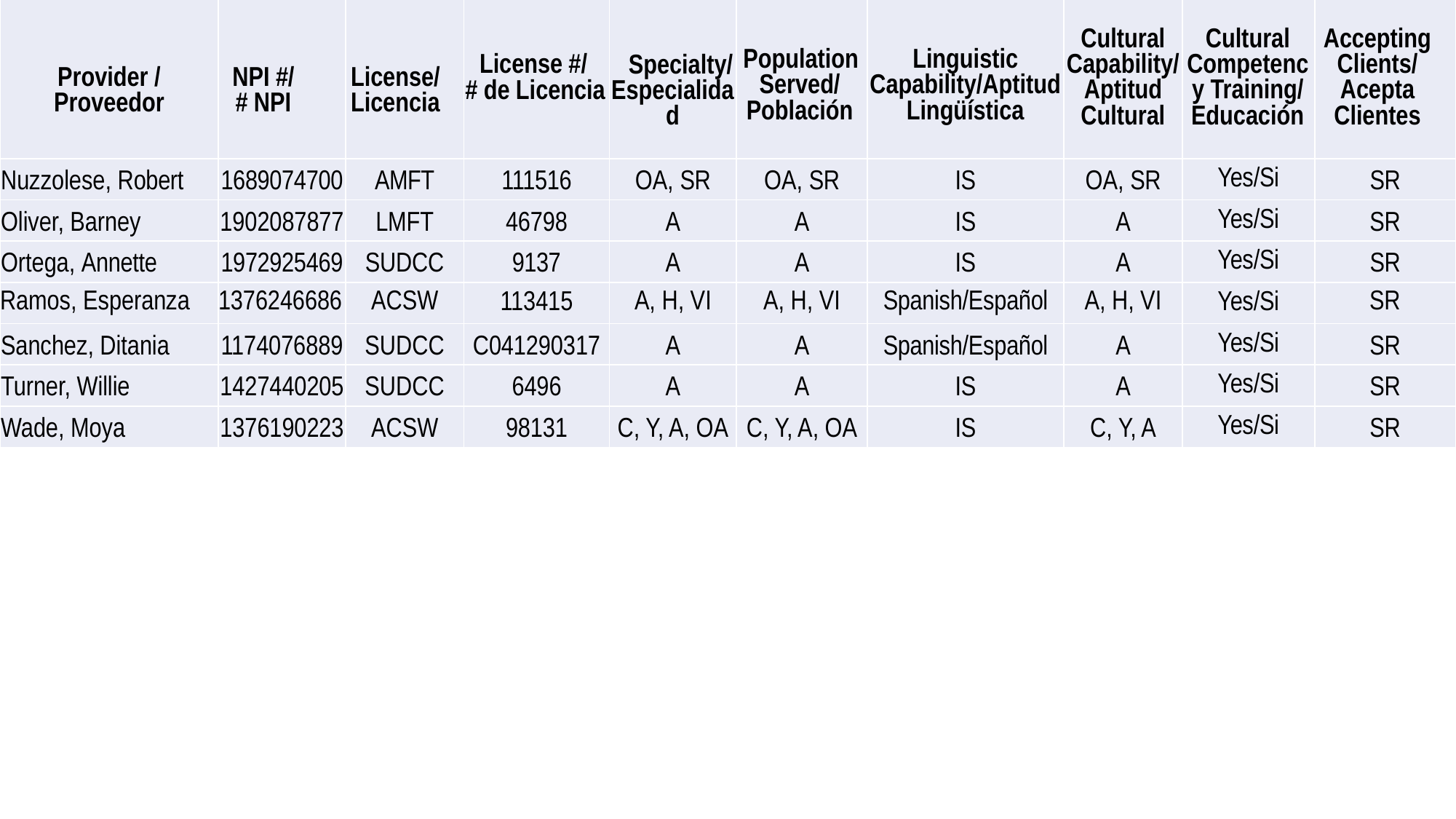

| Provider / Proveedor | NPI #/ # NPI | License/ Licencia | License #/ # de Licencia | Specialty/ Especialidad | Population Served/ Población | Linguistic Capability/Aptitud Lingüística | Cultural Capability/Aptitud Cultural | Cultural Competency Training/ Educación | Accepting Clients/ Acepta Clientes |
| --- | --- | --- | --- | --- | --- | --- | --- | --- | --- |
| Nuzzolese, Robert | 1689074700 | AMFT | 111516 | OA, SR | OA, SR | IS | OA, SR | Yes/Si | SR |
| Oliver, Barney | 1902087877 | LMFT | 46798 | A | A | IS | A | Yes/Si | SR |
| Ortega, Annette | 1972925469 | SUDCC | 9137 | A | A | IS | A | Yes/Si | SR |
| Ramos, Esperanza | 1376246686 | ACSW | 113415 | A, H, VI | A, H, VI | Spanish/Español | A, H, VI | Yes/Si | SR |
| Sanchez, Ditania | 1174076889 | SUDCC | C041290317 | A | A | Spanish/Español | A | Yes/Si | SR |
| Turner, Willie | 1427440205 | SUDCC | 6496 | A | A | IS | A | Yes/Si | SR |
| Wade, Moya | 1376190223 | ACSW | 98131 | C, Y, A, OA | C, Y, A, OA | IS | C, Y, A | Yes/Si | SR |